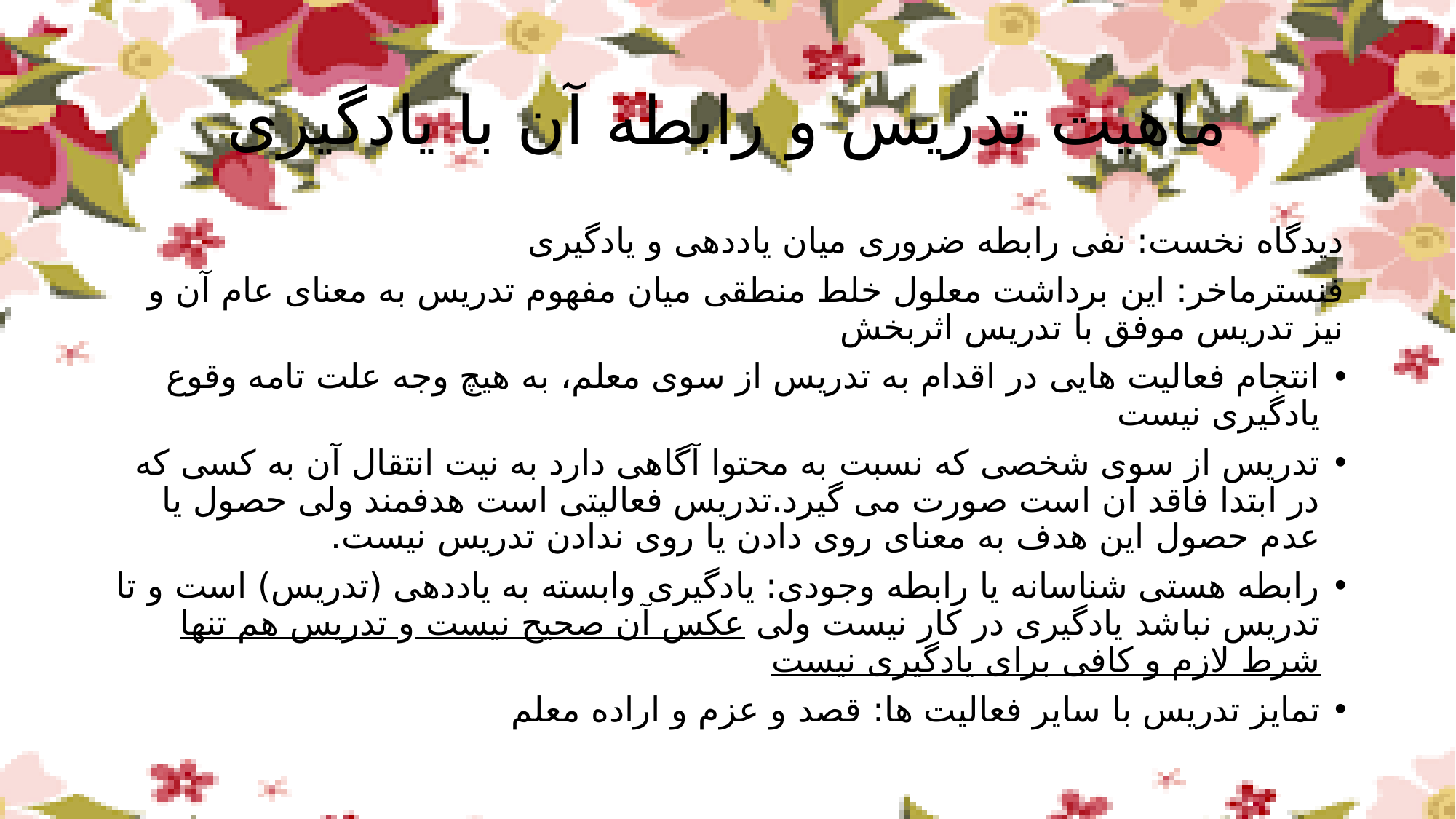

# ماهیت تدریس و رابطه آن با یادگیری
دیدگاه نخست: نفی رابطه ضروری میان یاددهی و یادگیری
فنسترماخر: این برداشت معلول خلط منطقی میان مفهوم تدریس به معنای عام آن و نیز تدریس موفق با تدریس اثربخش
انتجام فعالیت هایی در اقدام به تدریس از سوی معلم، به هیچ وجه علت تامه وقوع یادگیری نیست
تدریس از سوی شخصی که نسبت به محتوا آگاهی دارد به نیت انتقال آن به کسی که در ابتدا فاقد آن است صورت می گیرد.تدریس فعالیتی است هدفمند ولی حصول یا عدم حصول این هدف به معنای روی دادن یا روی ندادن تدریس نیست.
رابطه هستی شناسانه یا رابطه وجودی: یادگیری وابسته به یاددهی (تدریس) است و تا تدریس نباشد یادگیری در کار نیست ولی عکس آن صحیح نیست و تدریس هم تنها شرط لازم و کافی برای یادگیری نیست
تمایز تدریس با سایر فعالیت ها: قصد و عزم و اراده معلم